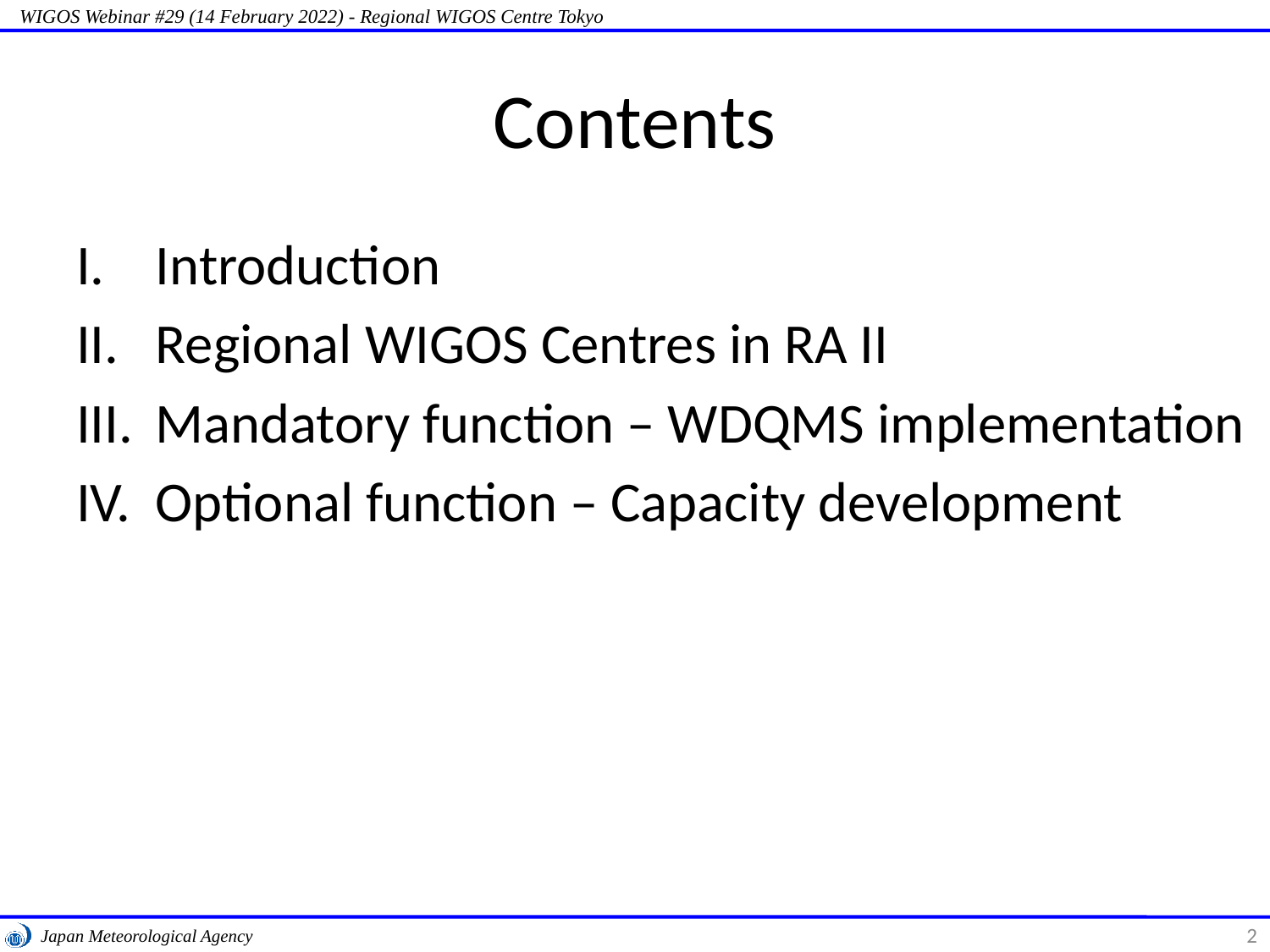

# Contents
Introduction
Regional WIGOS Centres in RA II
Mandatory function – WDQMS implementation
Optional function – Capacity development
2